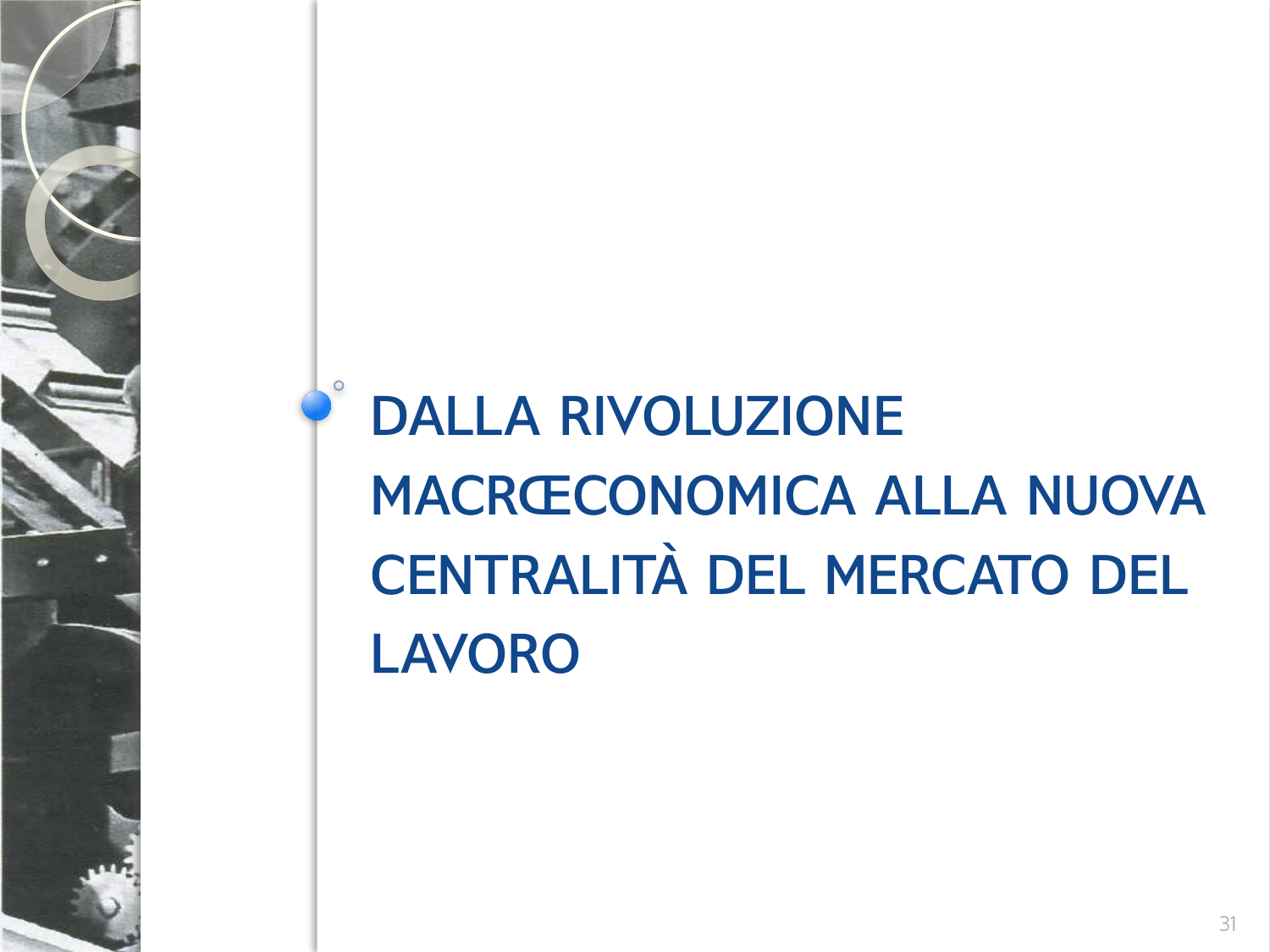

# Dalla rivoluzione macroeconomica alla nuova centralità del mercato del lavoro
31